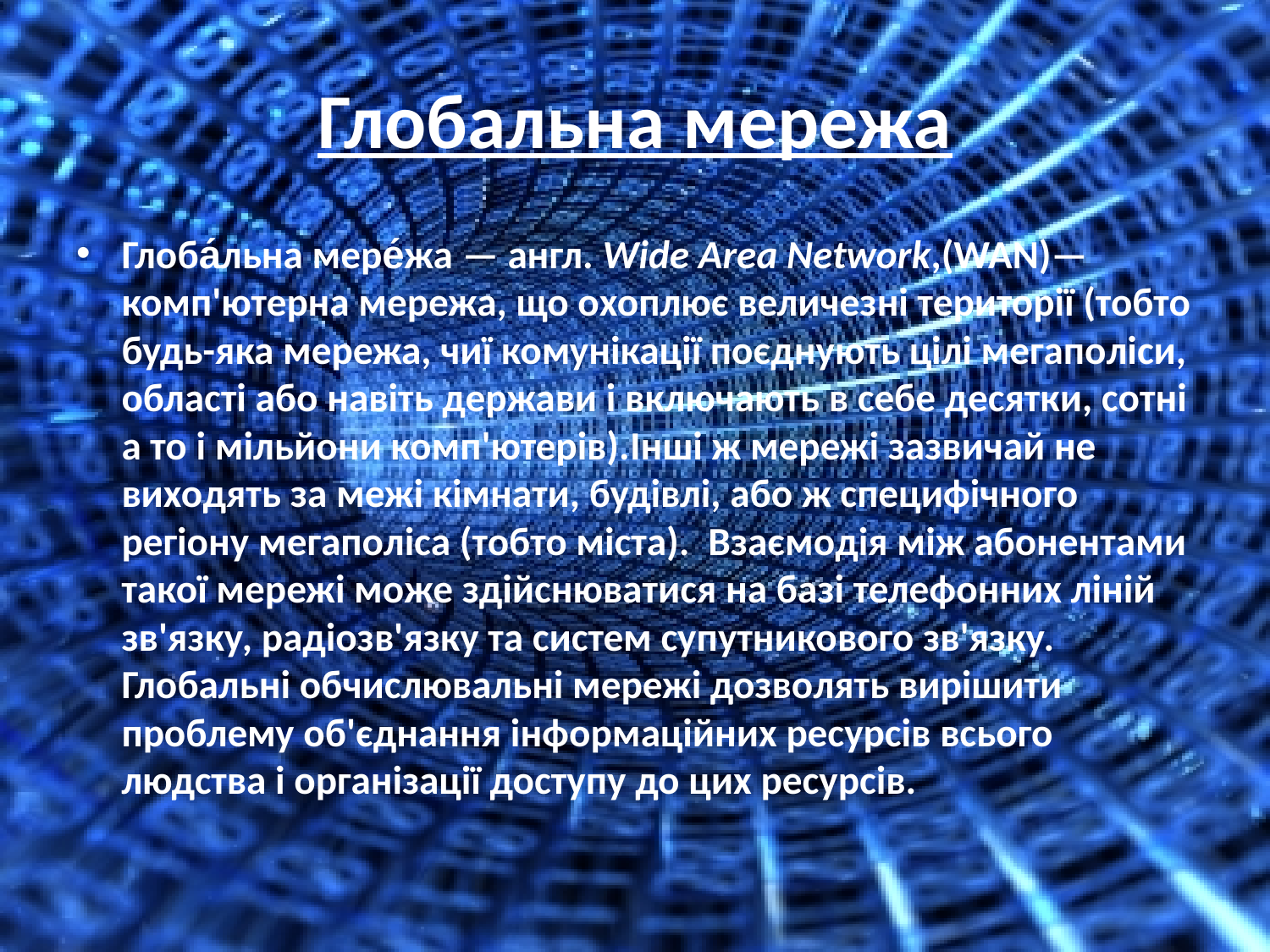

# Глобальна мережа
Глоба́льна мере́жа — англ. Wide Area Network,(WAN)— комп'ютерна мережа, що охоплює величезні території (тобто будь-яка мережа, чиї комунікації поєднують цілі мегаполіси, області або навіть держави і включають в себе десятки, сотні а то і мільйони комп'ютерів).Інші ж мережі зазвичай не виходять за межі кімнати, будівлі, або ж специфічного регіону мегаполіса (тобто міста).  Взаємодія між абонентами такої мережі може здійснюватися на базі телефонних ліній зв'язку, радіозв'язку та систем супутникового зв'язку. Глобальні обчислювальні мережі дозволять вирішити проблему об'єднання інформаційних ресурсів всього людства і організації доступу до цих ресурсів.